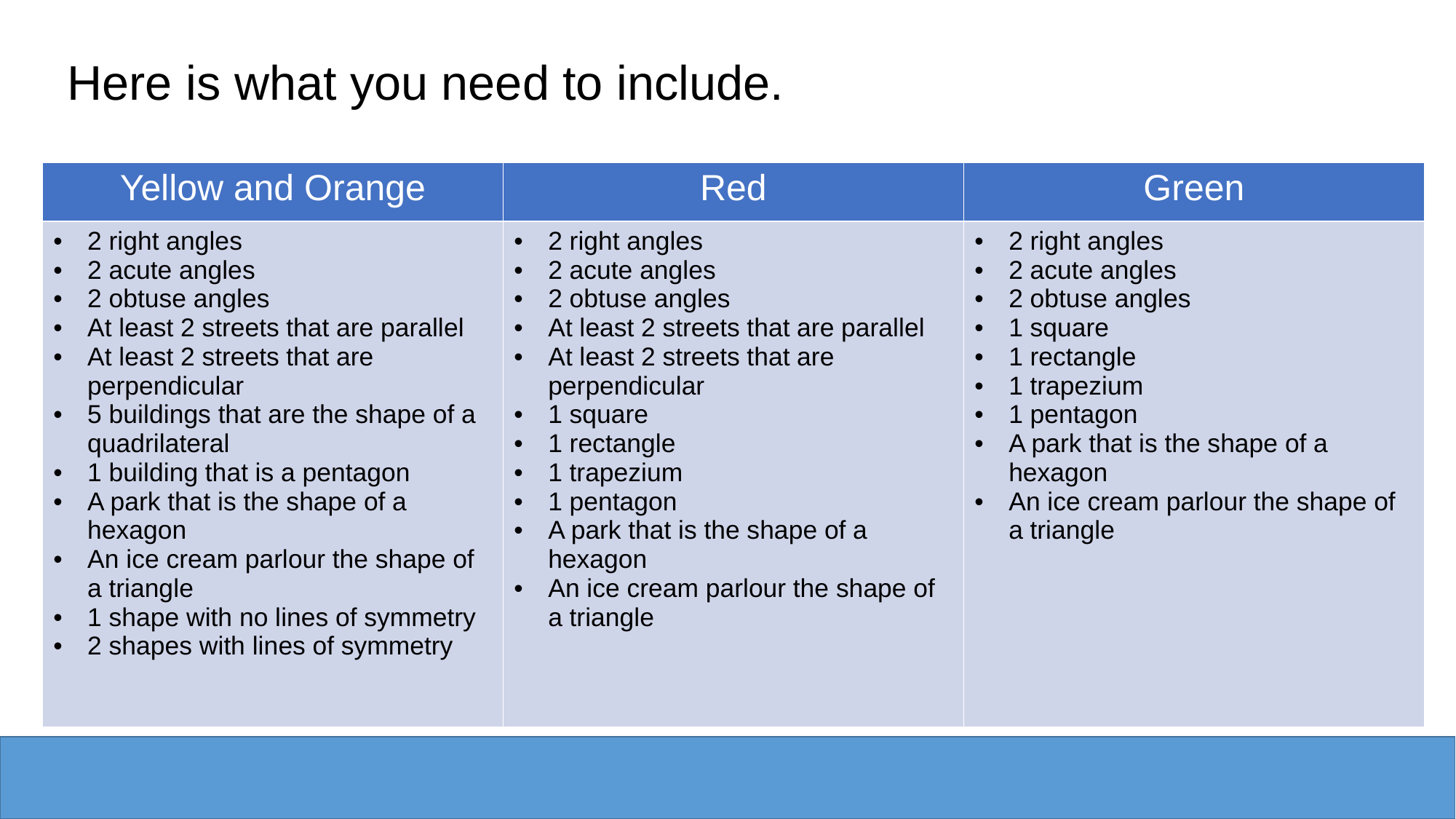

Here is what you need to include.
| Yellow and Orange | Red | Green |
| --- | --- | --- |
| 2 right angles 2 acute angles 2 obtuse angles At least 2 streets that are parallel At least 2 streets that are perpendicular 5 buildings that are the shape of a quadrilateral 1 building that is a pentagon A park that is the shape of a hexagon An ice cream parlour the shape of a triangle 1 shape with no lines of symmetry 2 shapes with lines of symmetry | 2 right angles 2 acute angles 2 obtuse angles At least 2 streets that are parallel At least 2 streets that are perpendicular 1 square 1 rectangle 1 trapezium 1 pentagon A park that is the shape of a hexagon An ice cream parlour the shape of a triangle | 2 right angles 2 acute angles 2 obtuse angles 1 square 1 rectangle 1 trapezium 1 pentagon A park that is the shape of a hexagon An ice cream parlour the shape of a triangle |